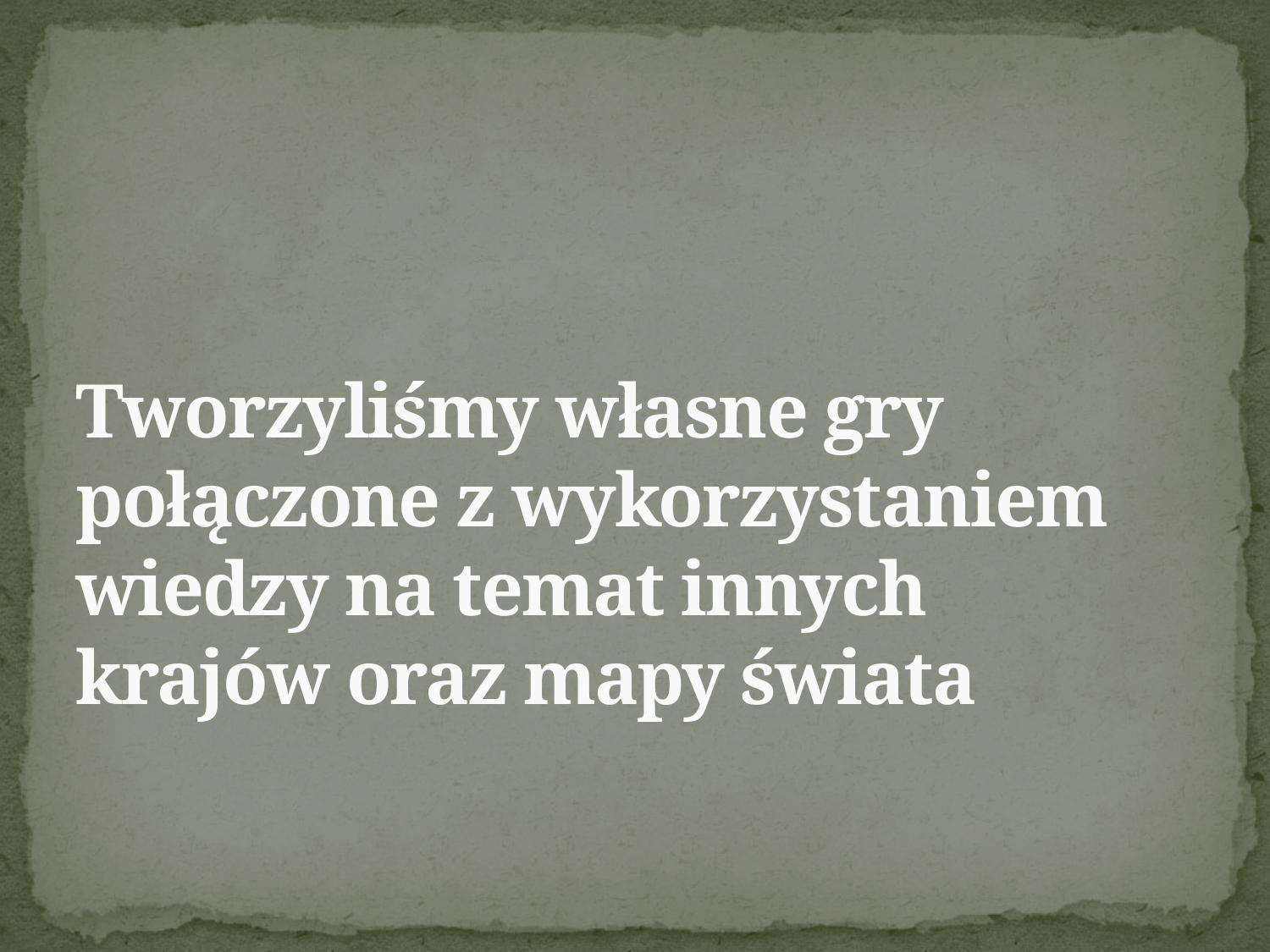

# Tworzyliśmy własne gry połączone z wykorzystaniem wiedzy na temat innych krajów oraz mapy świata